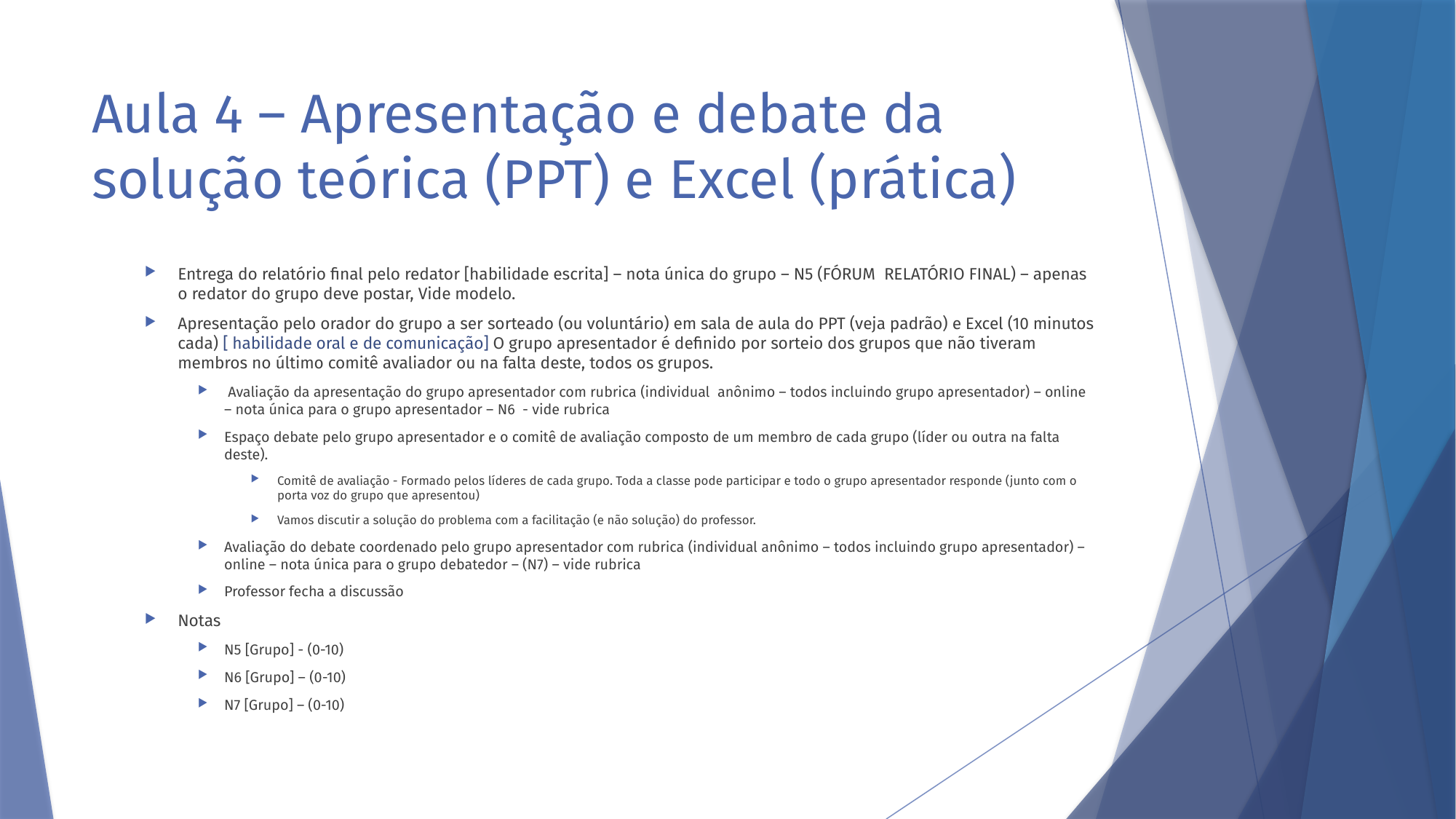

# Aula 4 – Apresentação e debate da solução teórica (PPT) e Excel (prática)
Entrega do relatório final pelo redator [habilidade escrita] – nota única do grupo – N5 (FÓRUM  RELATÓRIO FINAL) – apenas o redator do grupo deve postar, Vide modelo.
Apresentação pelo orador do grupo a ser sorteado (ou voluntário) em sala de aula do PPT (veja padrão) e Excel (10 minutos cada) [ habilidade oral e de comunicação] O grupo apresentador é definido por sorteio dos grupos que não tiveram membros no último comitê avaliador ou na falta deste, todos os grupos.
 Avaliação da apresentação do grupo apresentador com rubrica (individual  anônimo – todos incluindo grupo apresentador) – online – nota única para o grupo apresentador – N6  - vide rubrica
Espaço debate pelo grupo apresentador e o comitê de avaliação composto de um membro de cada grupo (líder ou outra na falta deste).
Comitê de avaliação - Formado pelos líderes de cada grupo. Toda a classe pode participar e todo o grupo apresentador responde (junto com o porta voz do grupo que apresentou)
Vamos discutir a solução do problema com a facilitação (e não solução) do professor.
Avaliação do debate coordenado pelo grupo apresentador com rubrica (individual anônimo – todos incluindo grupo apresentador) – online – nota única para o grupo debatedor – (N7) – vide rubrica
Professor fecha a discussão
Notas
N5 [Grupo] - (0-10)
N6 [Grupo] – (0-10)
N7 [Grupo] – (0-10)